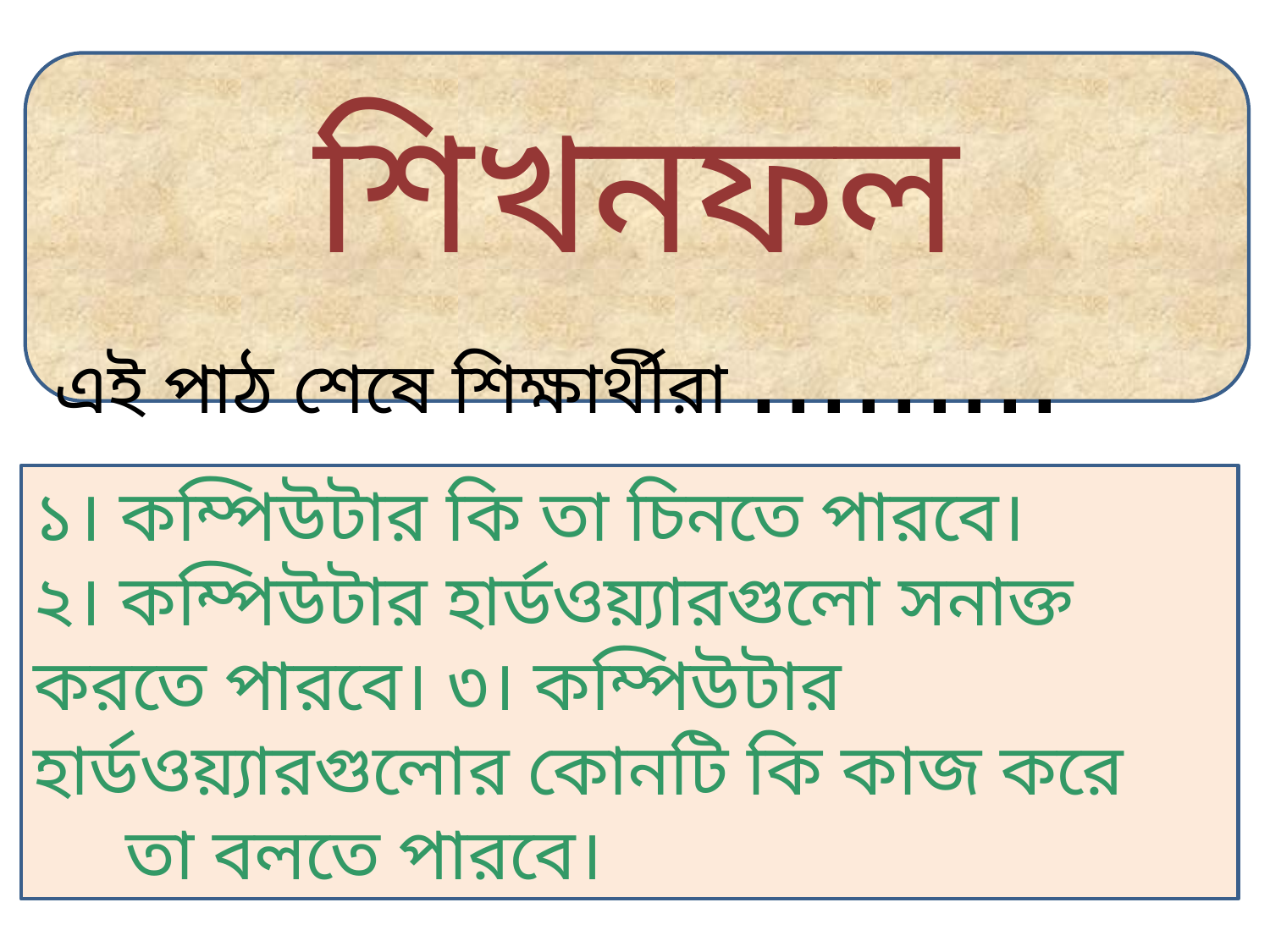

শিখনফল
এই পাঠ শেষে শিক্ষার্থীরা .........

১। কম্পিউটার কি তা চিনতে পারবে।
২। কম্পিউটার হার্ডওয়্যারগুলো সনাক্ত করতে পারবে। ৩। কম্পিউটার হার্ডওয়্যারগুলোর কোনটি কি কাজ করে
     তা বলতে পারবে।